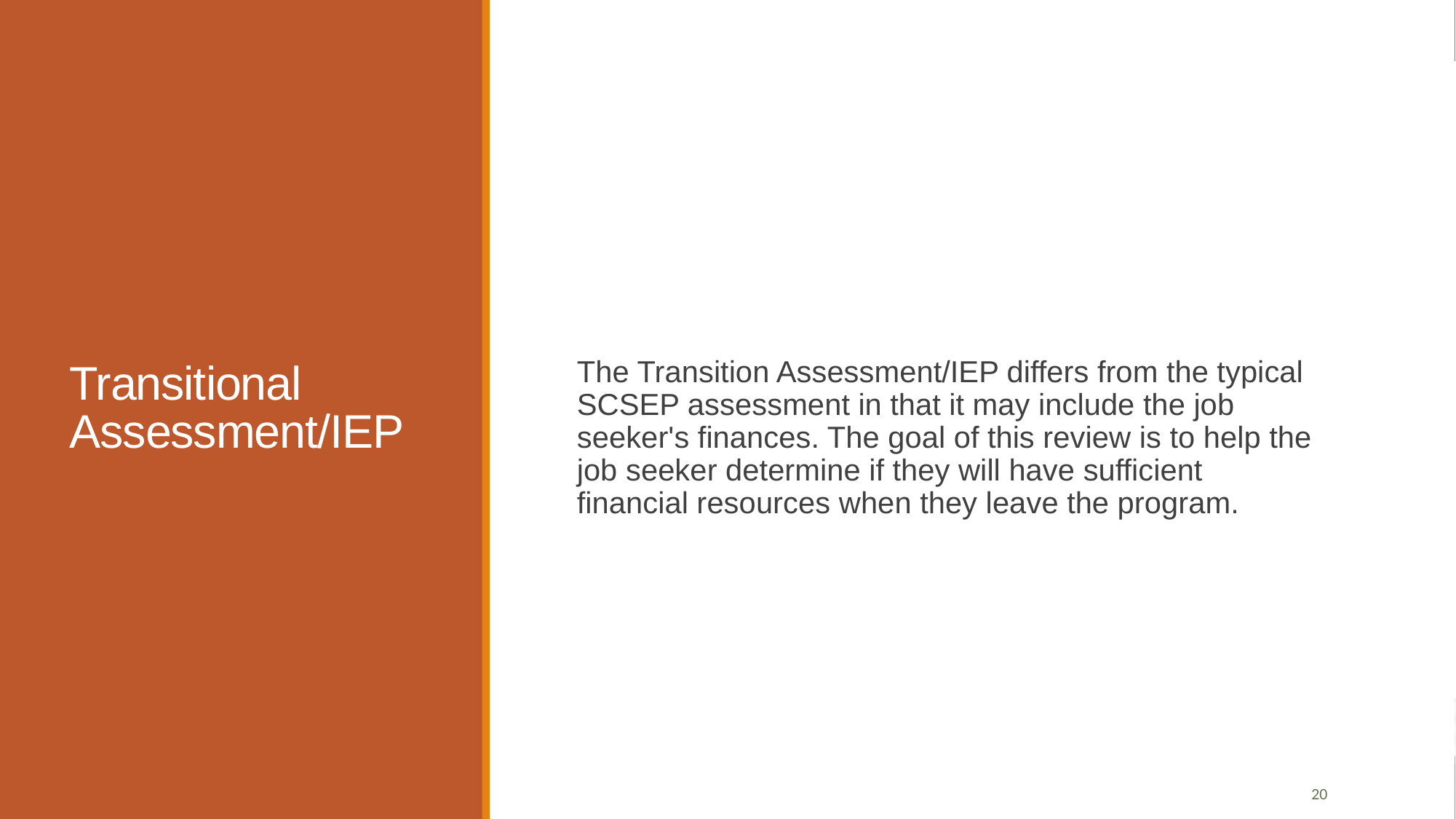

# Transitional Assessment/IEP

The Transition Assessment/IEP differs from the typical SCSEP assessment in that it may include the job seeker's finances. The goal of this review is to help the job seeker determine if they will have sufficient financial resources when they leave the program.
20